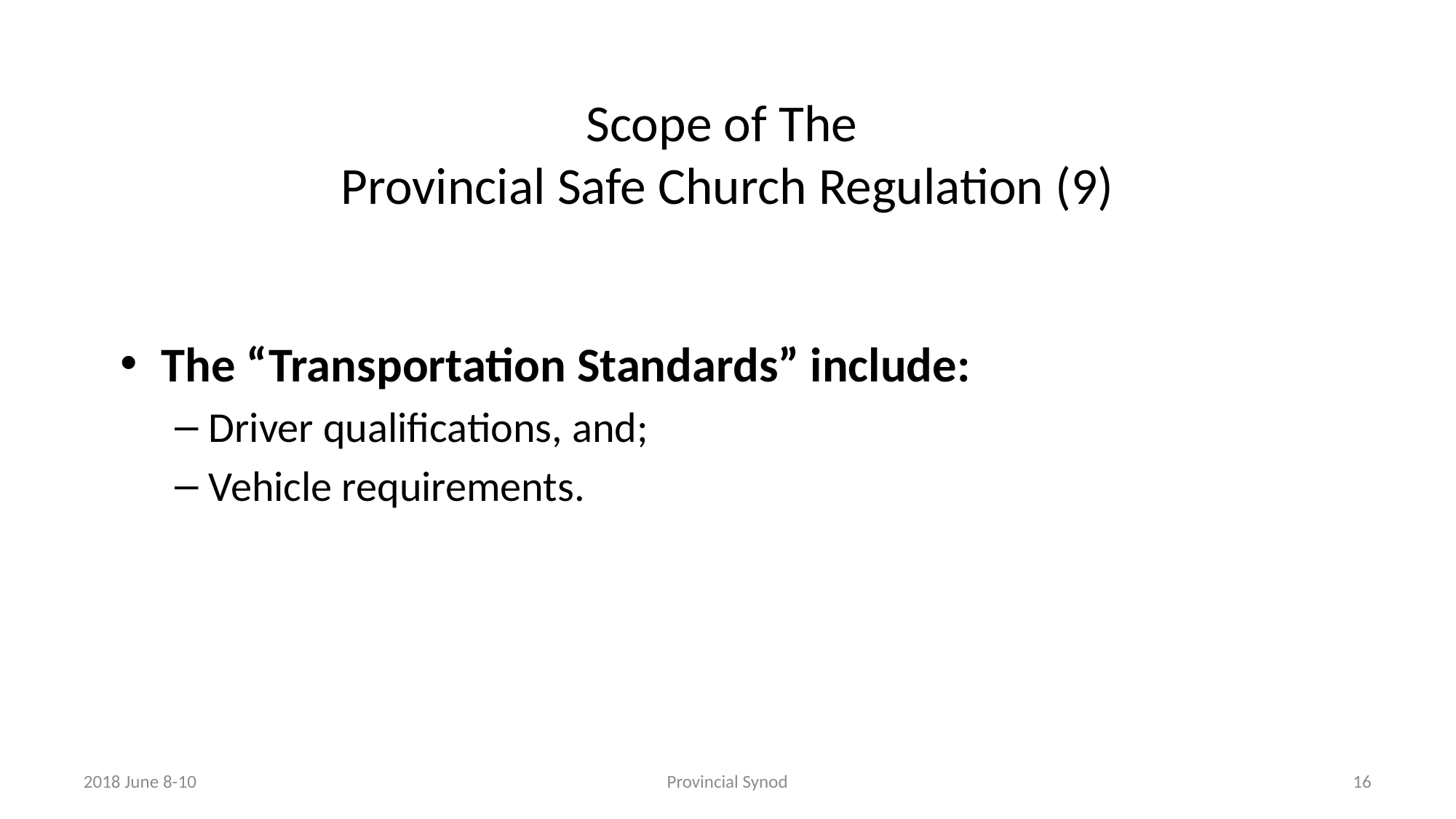

# Scope of The Provincial Safe Church Regulation (9)
The “Transportation Standards” include:
Driver qualifications, and;
Vehicle requirements.

2018 June 8-10
Provincial Synod
16